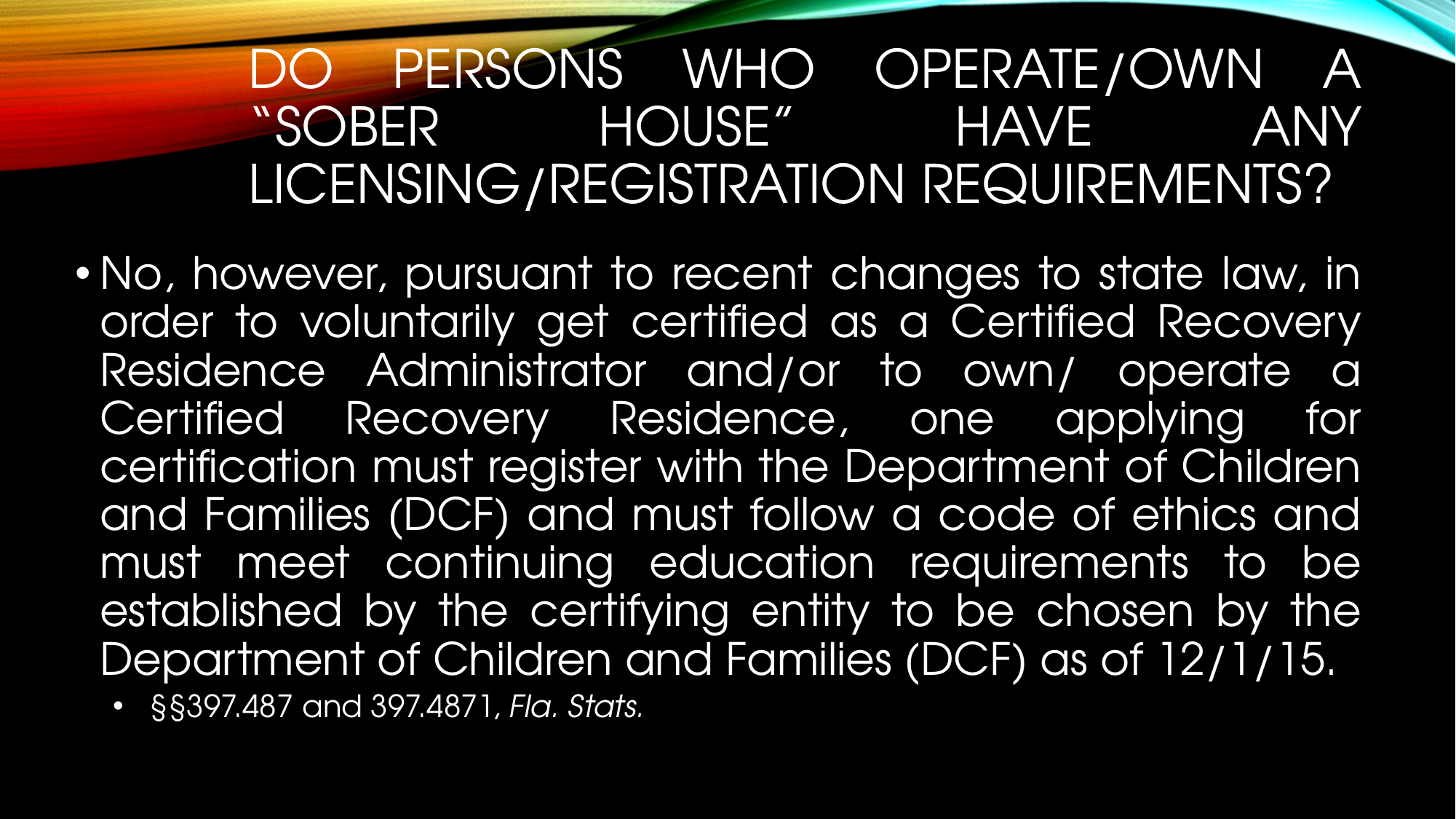

# Do persons who operate/own a “Sober House” have any licensing/registration requirements?
No, however, pursuant to recent changes to state law, in order to voluntarily get certified as a Certified Recovery Residence Administrator and/or to own/ operate a Certified Recovery Residence, one applying for certification must register with the Department of Children and Families (DCF) and must follow a code of ethics and must meet continuing education requirements to be established by the certifying entity to be chosen by the Department of Children and Families (DCF) as of 12/1/15.
§§397.487 and 397.4871, Fla. Stats.